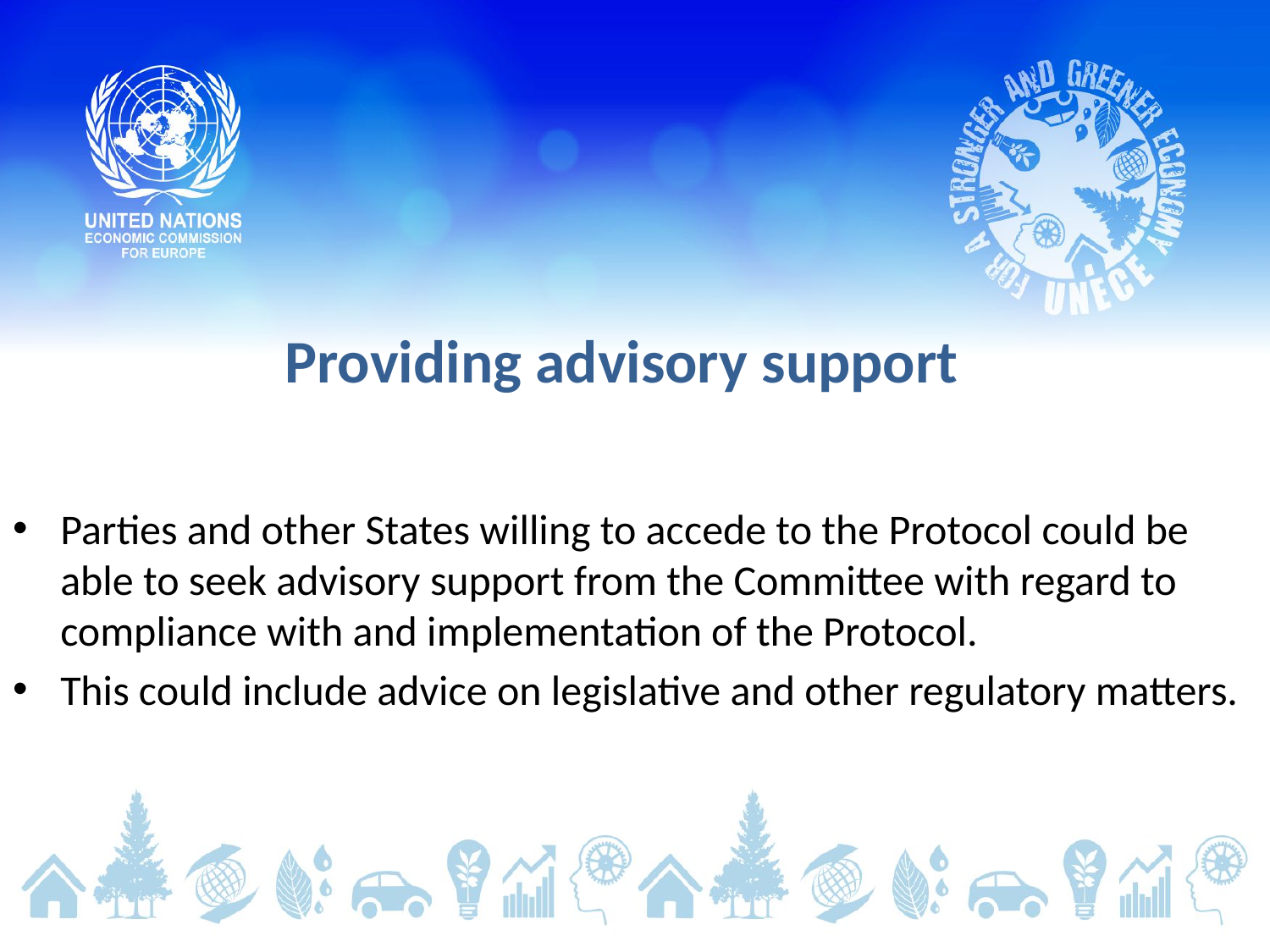

# Providing advisory support
Parties and other States willing to accede to the Protocol could be able to seek advisory support from the Committee with regard to compliance with and implementation of the Protocol.
This could include advice on legislative and other regulatory matters.